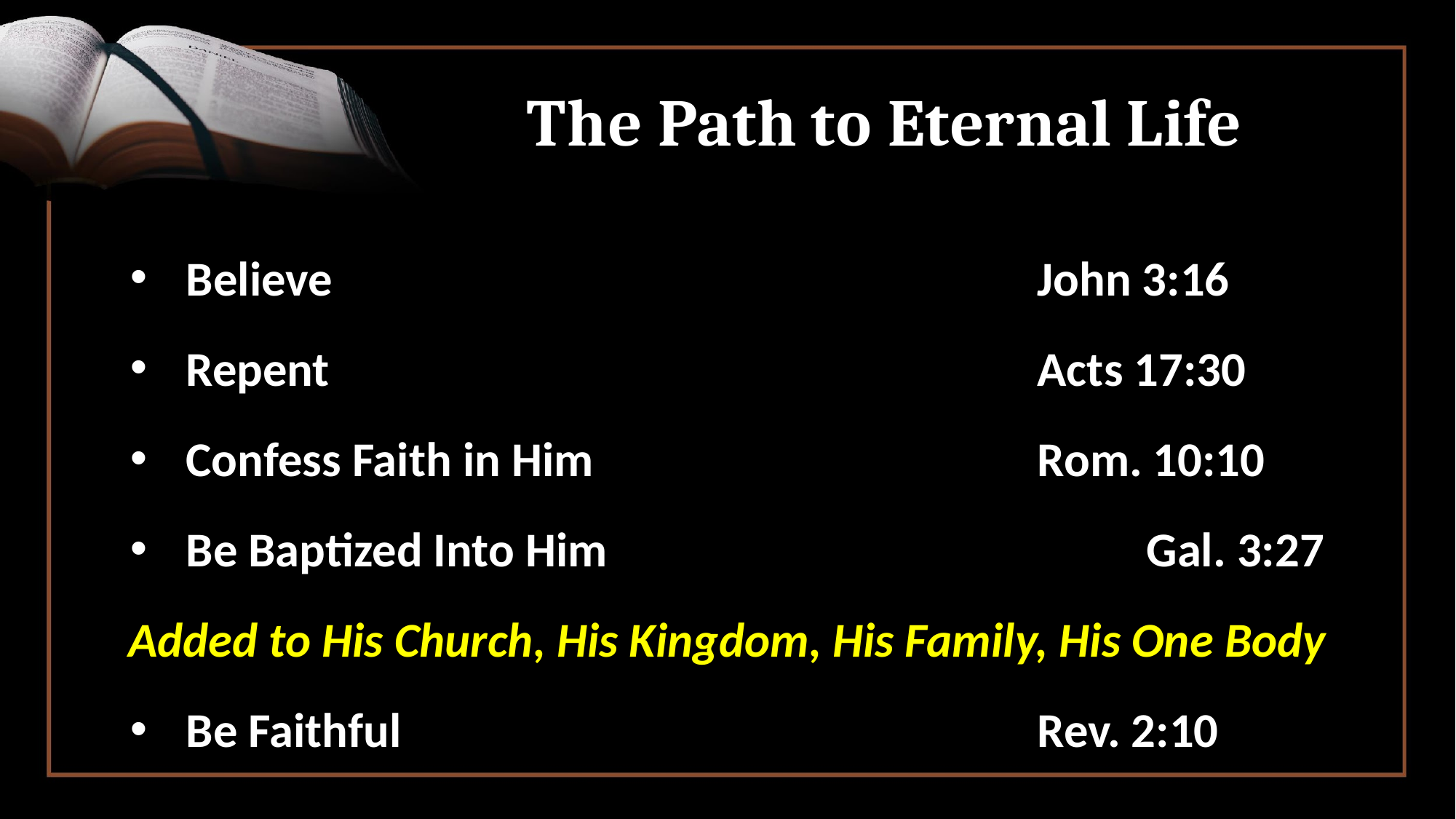

# The Path to Eternal Life
  Believe							John 3:16
  Repent 							Acts 17:30
  Confess Faith in Him					Rom. 10:10
  Be Baptized Into Him					Gal. 3:27
Added to His Church, His Kingdom, His Family, His One Body
  Be Faithful					  	Rev. 2:10